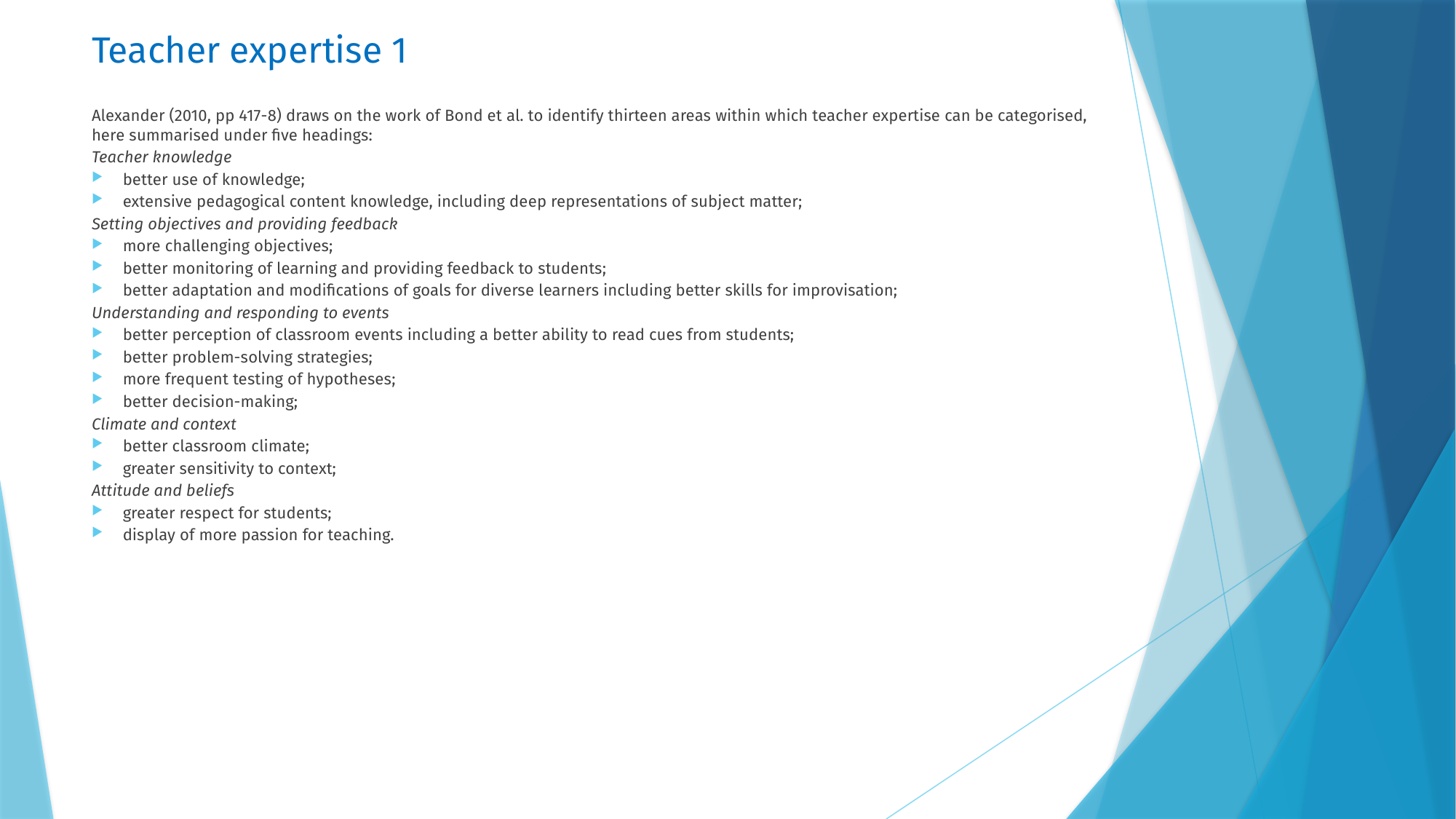

# Teacher expertise 1
Alexander (2010, pp 417-8) draws on the work of Bond et al. to identify thirteen areas within which teacher expertise can be categorised, here summarised under five headings:
Teacher knowledge
better use of knowledge;
extensive pedagogical content knowledge, including deep representations of subject matter;
Setting objectives and providing feedback
more challenging objectives;
better monitoring of learning and providing feedback to students;
better adaptation and modifications of goals for diverse learners including better skills for improvisation;
Understanding and responding to events
better perception of classroom events including a better ability to read cues from students;
better problem-solving strategies;
more frequent testing of hypotheses;
better decision-making;
Climate and context
better classroom climate;
greater sensitivity to context;
Attitude and beliefs
greater respect for students;
display of more passion for teaching.